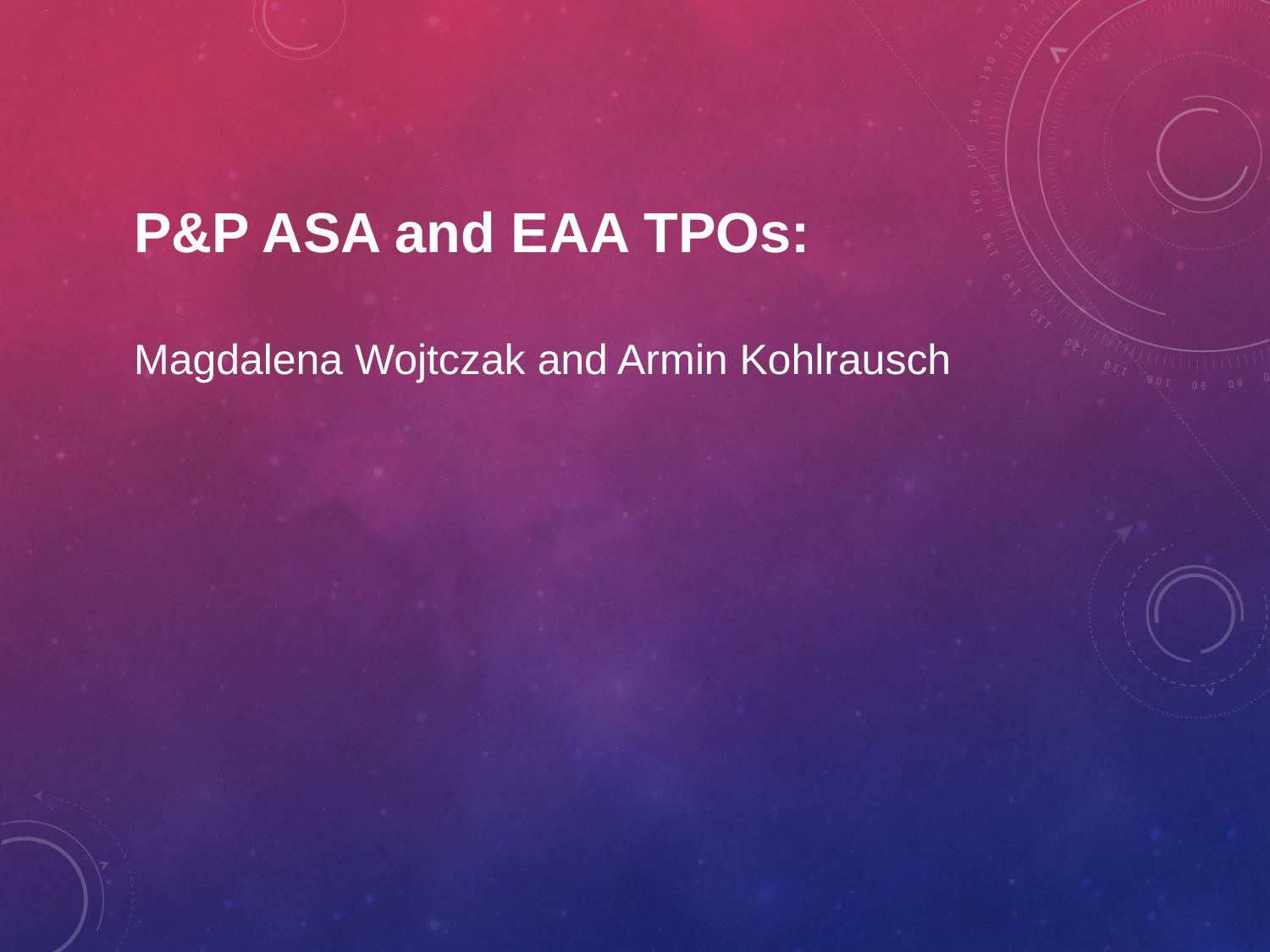

P&P ASA and EAA TPOs:

Magdalena Wojtczak and Armin Kohlrausch